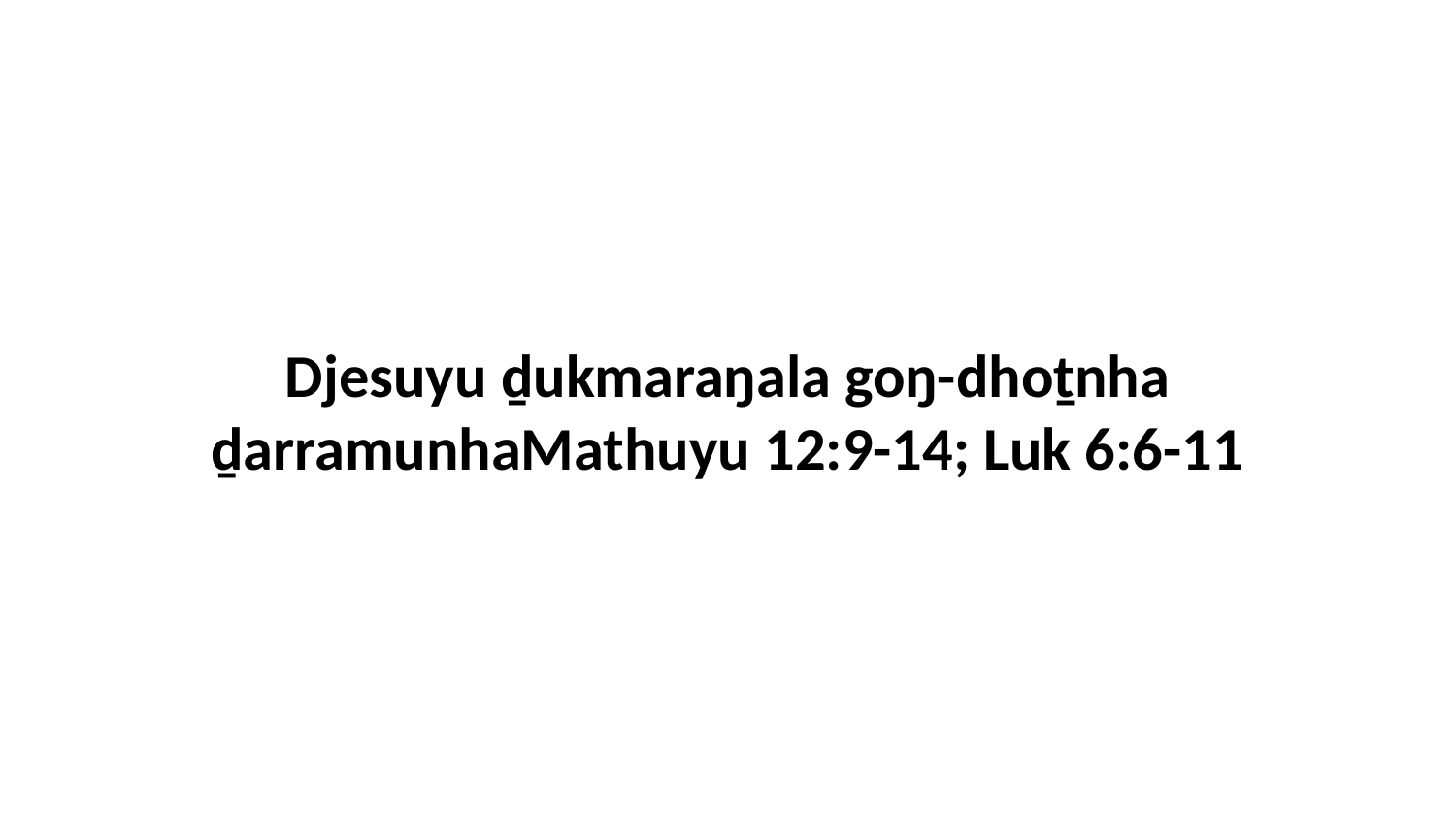

Djesuyu ḏukmaraŋala goŋ-dhoṯnha ḏarramunhaMathuyu 12:9-14; Luk 6:6-11